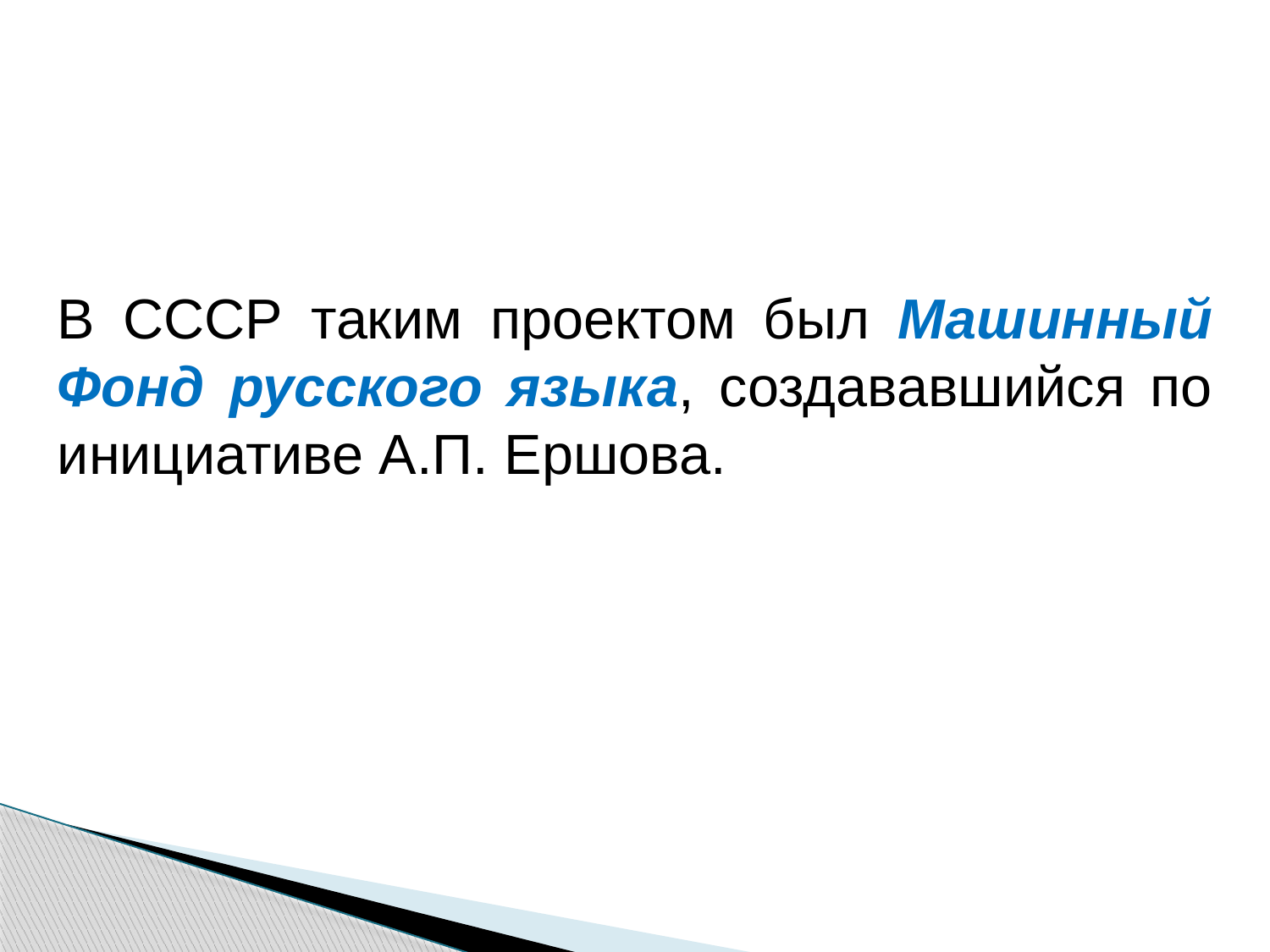

В СССР таким проектом был Машинный Фонд русского языка, создававшийся по инициативе А.П. Ершова.